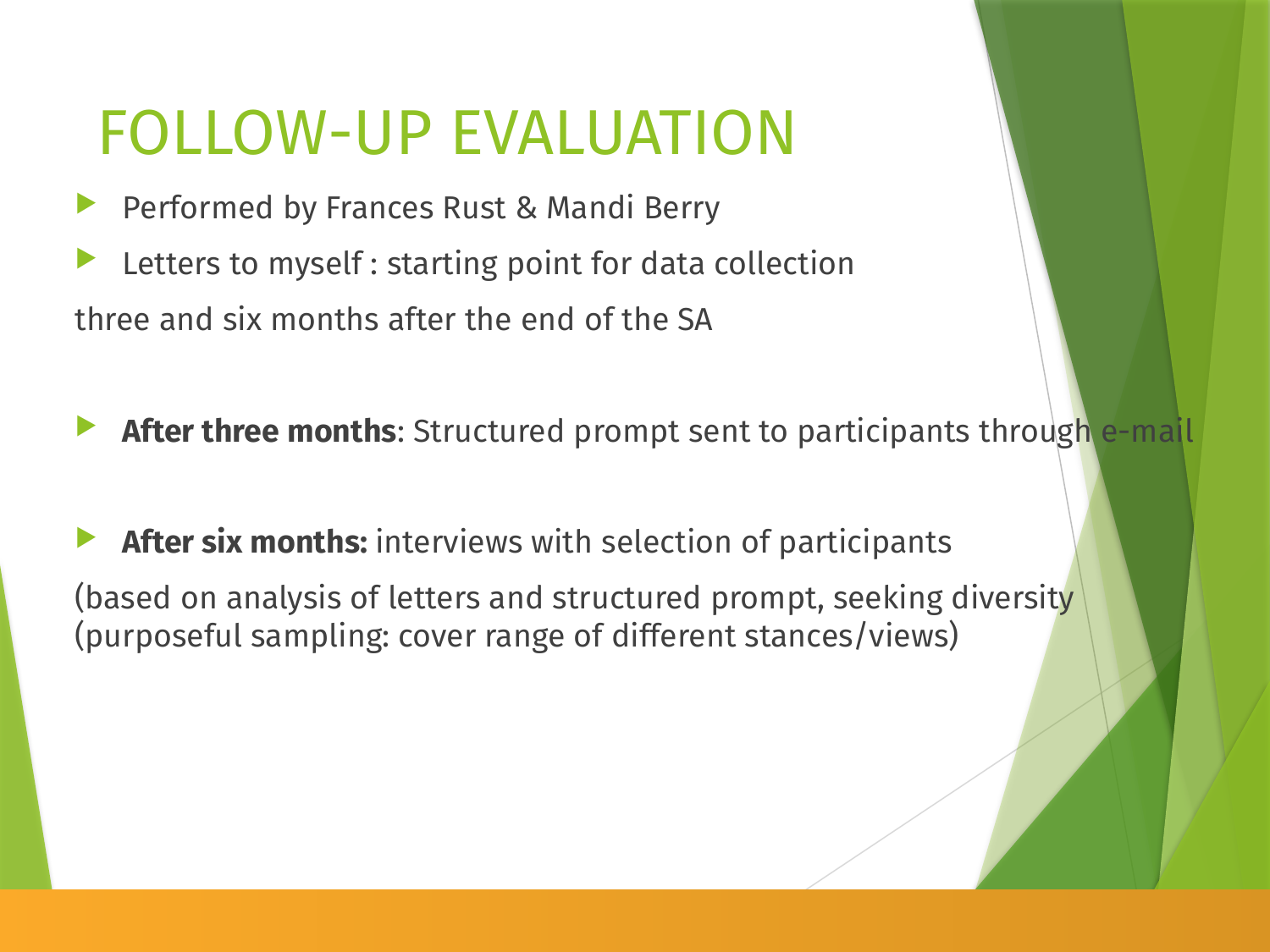

# FOLLOW-UP EVALUATION
Performed by Frances Rust & Mandi Berry
Letters to myself : starting point for data collection
three and six months after the end of the SA

After three months: Structured prompt sent to participants through e-mail

After six months: interviews with selection of participants
(based on analysis of letters and structured prompt, seeking diversity (purposeful sampling: cover range of different stances/views)